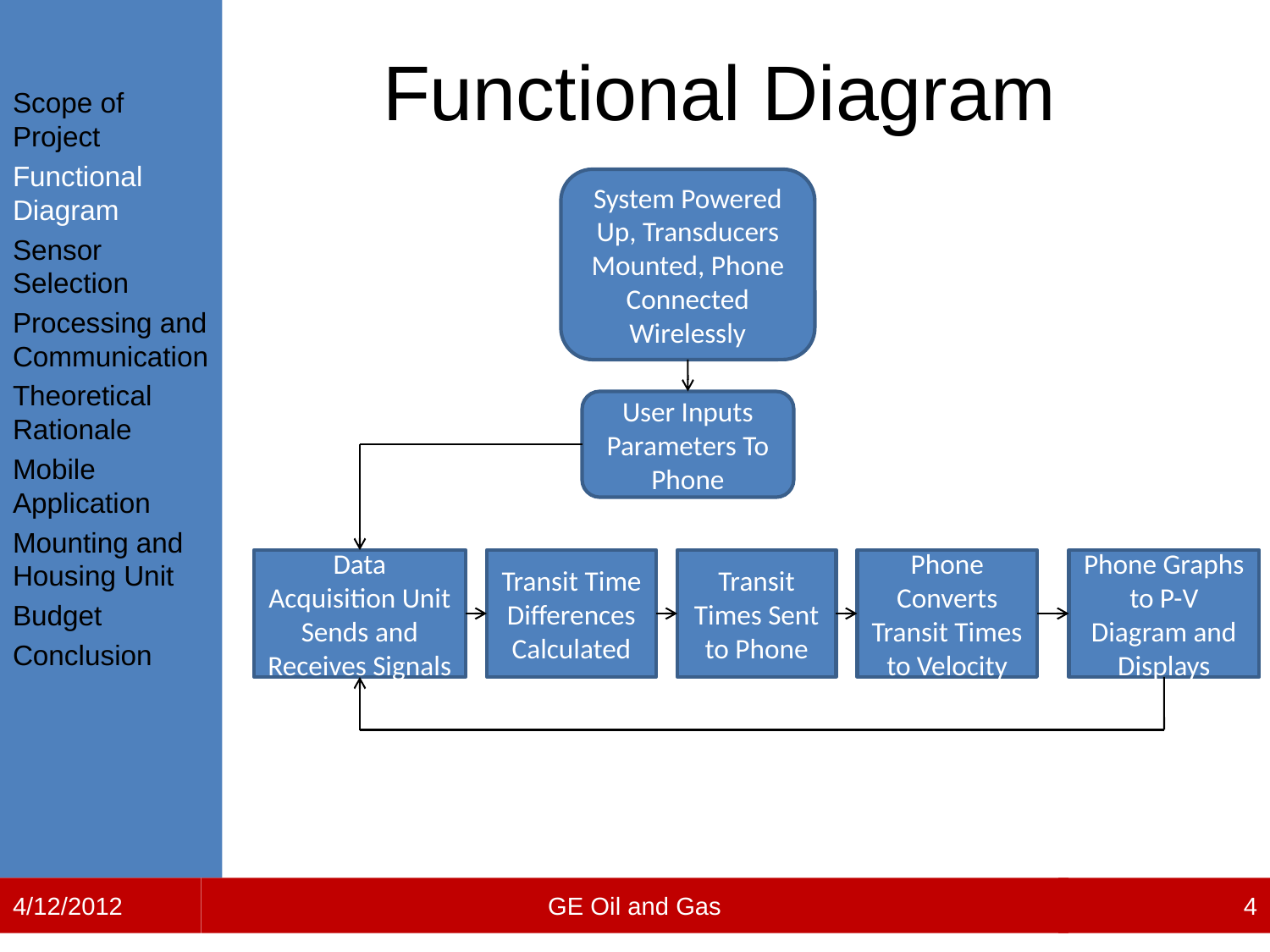

Scope of Project
Functional Diagram
Sensor Selection
Processing and Communication
Theoretical Rationale
Mobile Application
Mounting and Housing Unit
Budget
Conclusion

# Functional Diagram
System Powered Up, Transducers Mounted, Phone Connected Wirelessly
User Inputs Parameters To Phone
Data Acquisition Unit Sends and Receives Signals
Transit Time Differences Calculated
Transit Times Sent to Phone
Phone Converts Transit Times to Velocity
Phone Graphs to P-V Diagram and Displays
4/12/2012

GE Oil and Gas

4